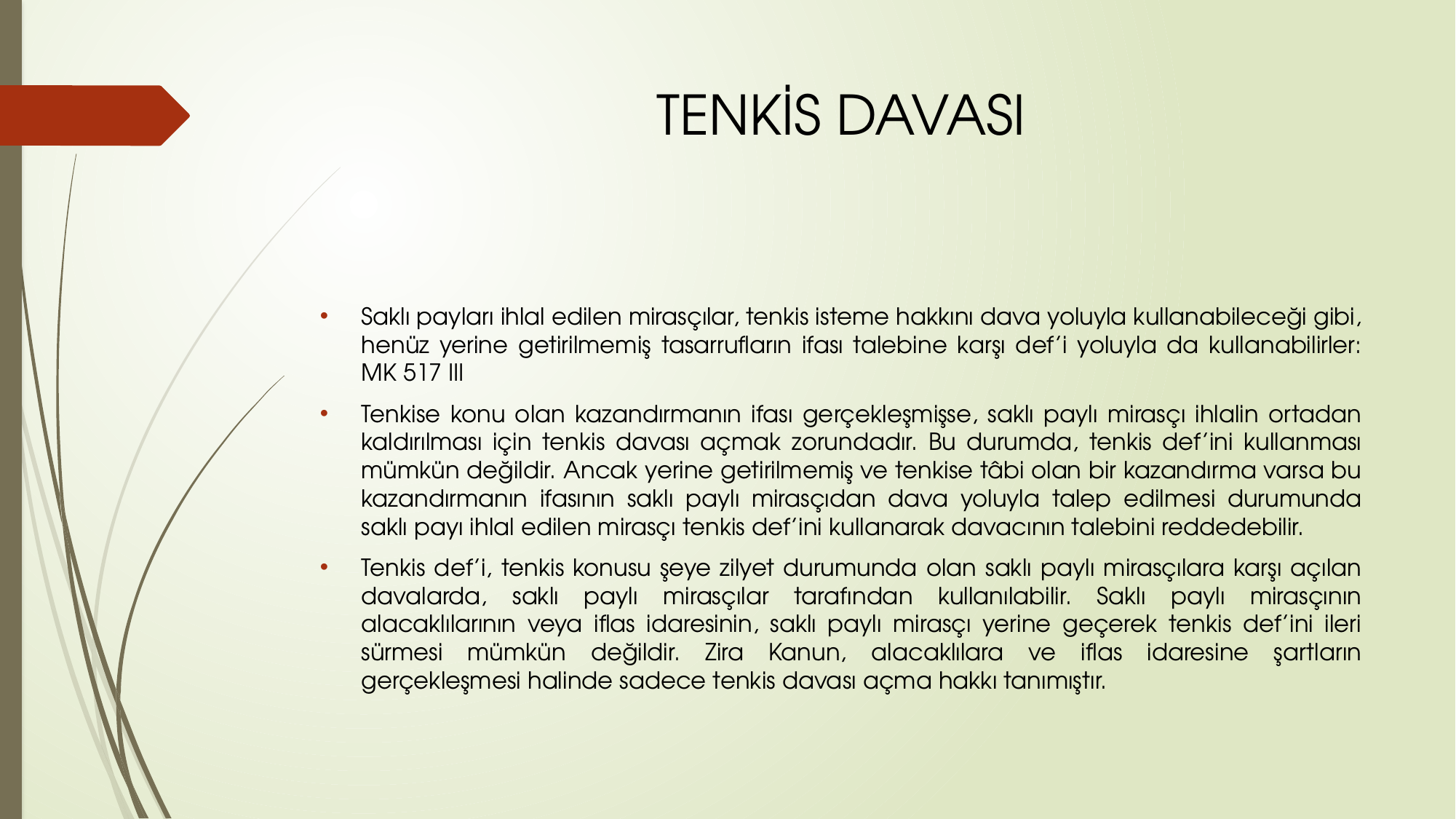

# TENKİS DAVASI

Saklı payları ihlal edilen mirasçılar, tenkis isteme hakkını dava yoluyla kullanabileceği gibi, henüz yerine getirilmemiş tasarrufların ifası talebine karşı def’i yoluyla da kullanabilirler: MK 517 III
Tenkise konu olan kazandırmanın ifası gerçekleşmişse, saklı paylı mirasçı ihlalin ortadan kaldırılması için tenkis davası açmak zorundadır. Bu durumda, tenkis def’ini kullanması mümkün değildir. Ancak yerine getirilmemiş ve tenkise tâbi olan bir kazandırma varsa bu kazandırmanın ifasının saklı paylı mirasçıdan dava yoluyla talep edilmesi durumunda saklı payı ihlal edilen mirasçı tenkis def’ini kullanarak davacının talebini reddedebilir.
Tenkis def’i, tenkis konusu şeye zilyet durumunda olan saklı paylı mirasçılara karşı açılan davalarda, saklı paylı mirasçılar tarafından kullanılabilir. Saklı paylı mirasçının alacaklılarının veya iflas idaresinin, saklı paylı mirasçı yerine geçerek tenkis def’ini ileri sürmesi mümkün değildir. Zira Kanun, alacaklılara ve iflas idaresine şartların gerçekleşmesi halinde sadece tenkis davası açma hakkı tanımıştır.